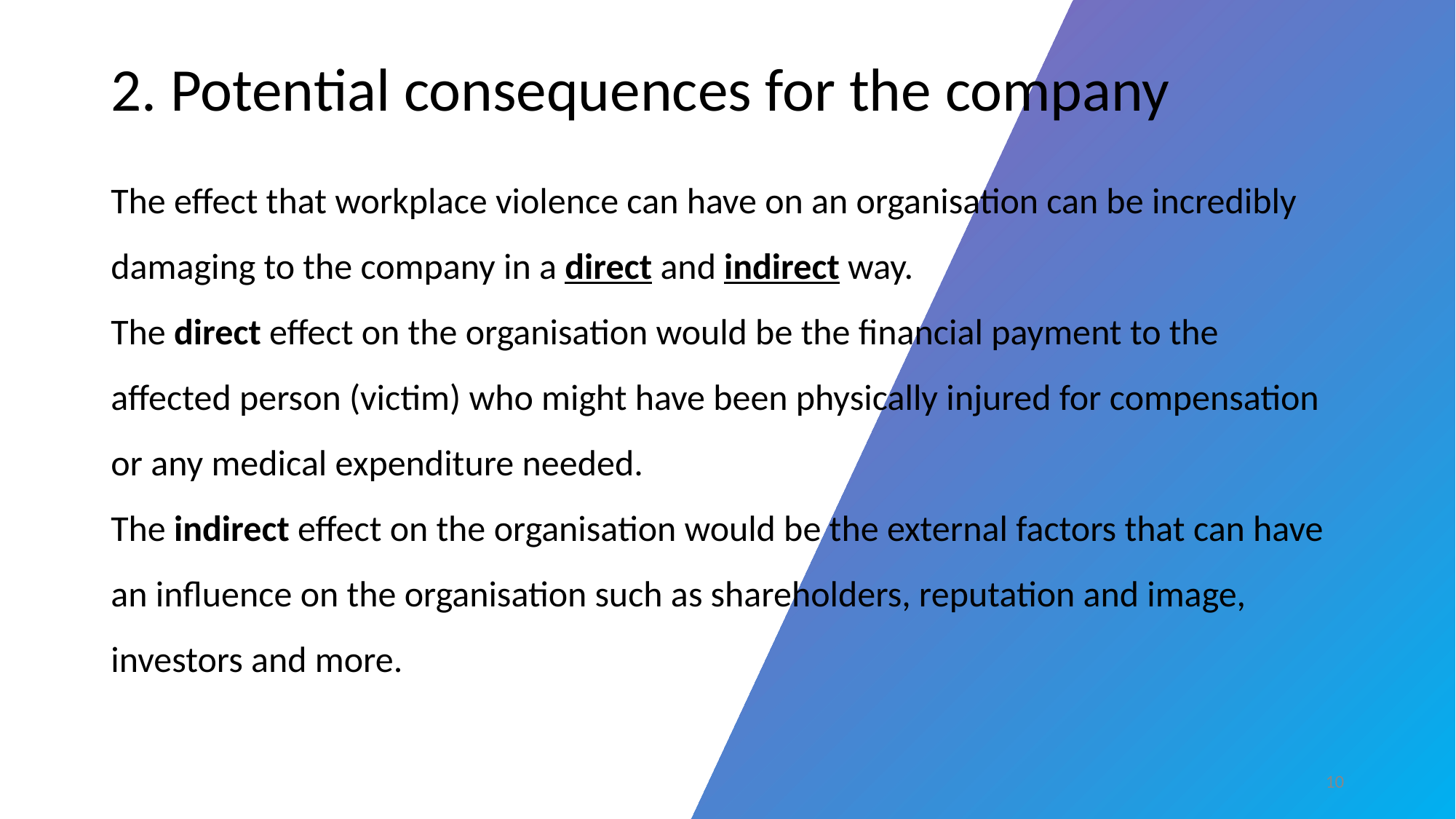

# 2. Potential consequences for the company
The effect that workplace violence can have on an organisation can be incredibly damaging to the company in a direct and indirect way.
The direct effect on the organisation would be the financial payment to the affected person (victim) who might have been physically injured for compensation or any medical expenditure needed.
The indirect effect on the organisation would be the external factors that can have an influence on the organisation such as shareholders, reputation and image, investors and more.
10